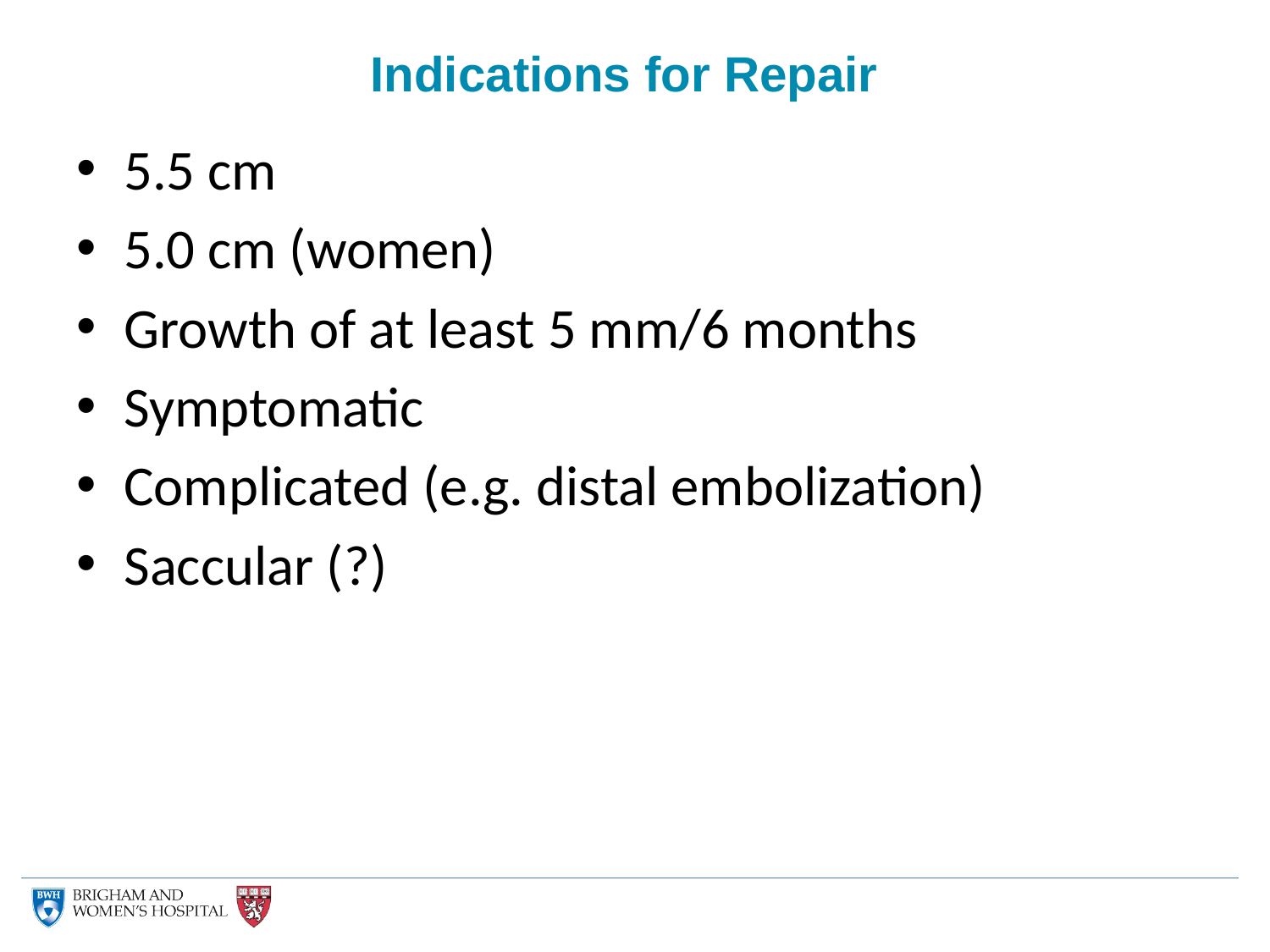

# Indications for Repair
5.5 cm
5.0 cm (women)
Growth of at least 5 mm/6 months
Symptomatic
Complicated (e.g. distal embolization)
Saccular (?)